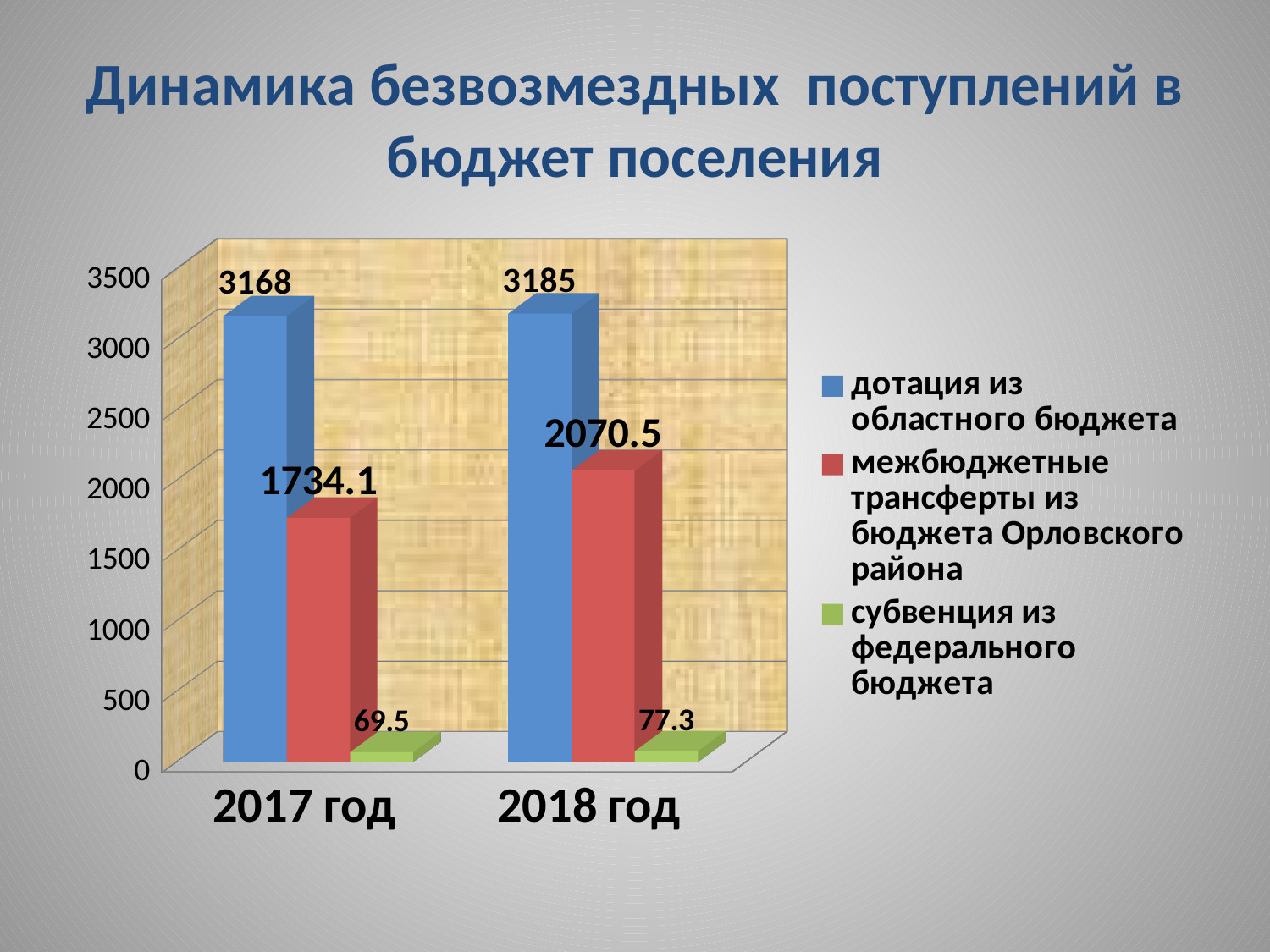

# Динамика безвозмездных  поступлений в бюджет поселения

[unsupported chart]